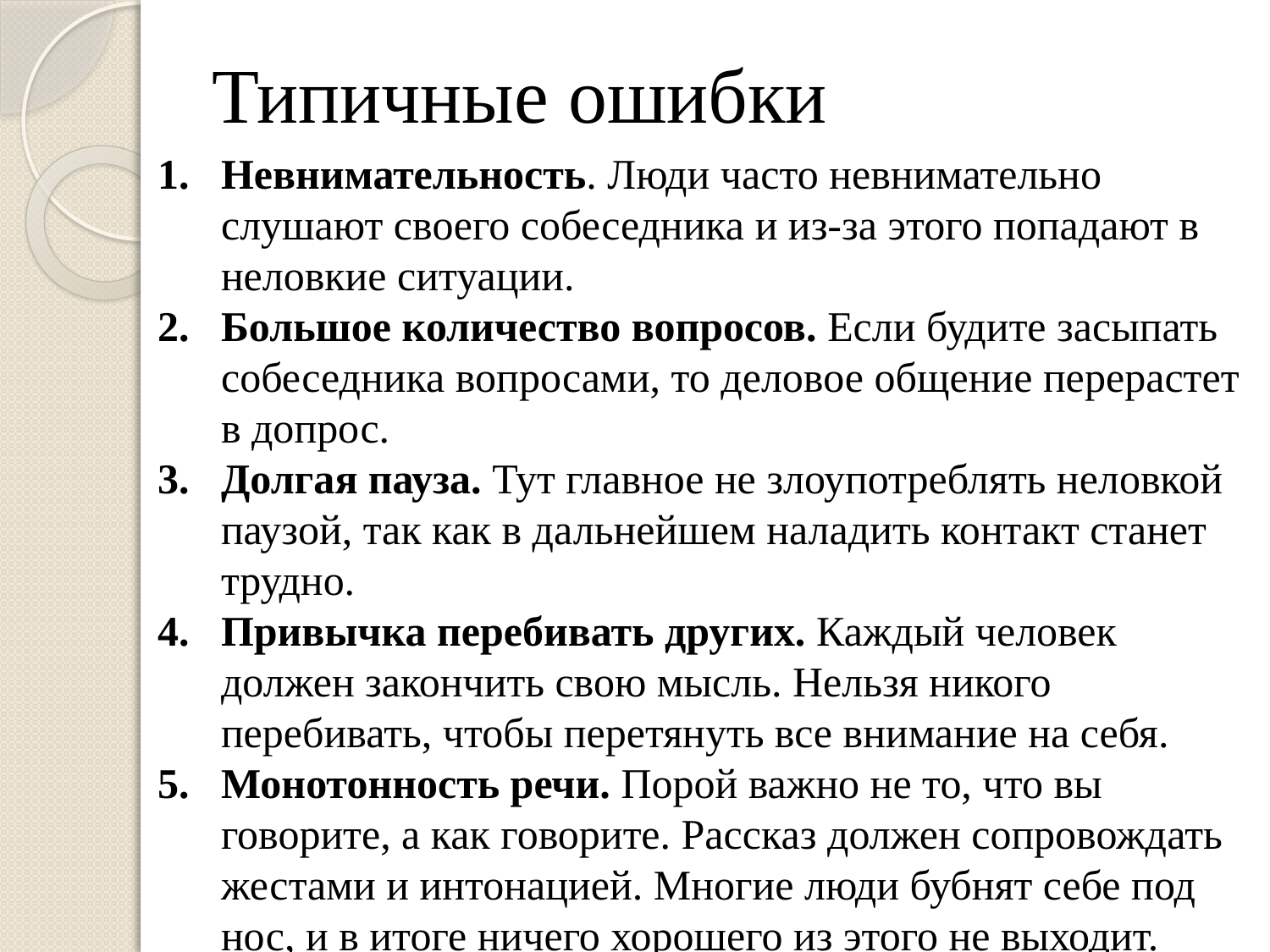

# Типичные ошибки
Невнимательность. Люди часто невнимательно слушают своего собеседника и из-за этого попадают в неловкие ситуации.
Большое количество вопросов. Если будите засыпать собеседника вопросами, то деловое общение перерастет в допрос.
Долгая пауза. Тут главное не злоупотреблять неловкой паузой, так как в дальнейшем наладить контакт станет трудно.
Привычка перебивать других. Каждый человек должен закончить свою мысль. Нельзя никого перебивать, чтобы перетянуть все внимание на себя.
Монотонность речи. Порой важно не то, что вы говорите, а как говорите. Рассказ должен сопровождать жестами и интонацией. Многие люди бубнят себе под нос, и в итоге ничего хорошего из этого не выходит.